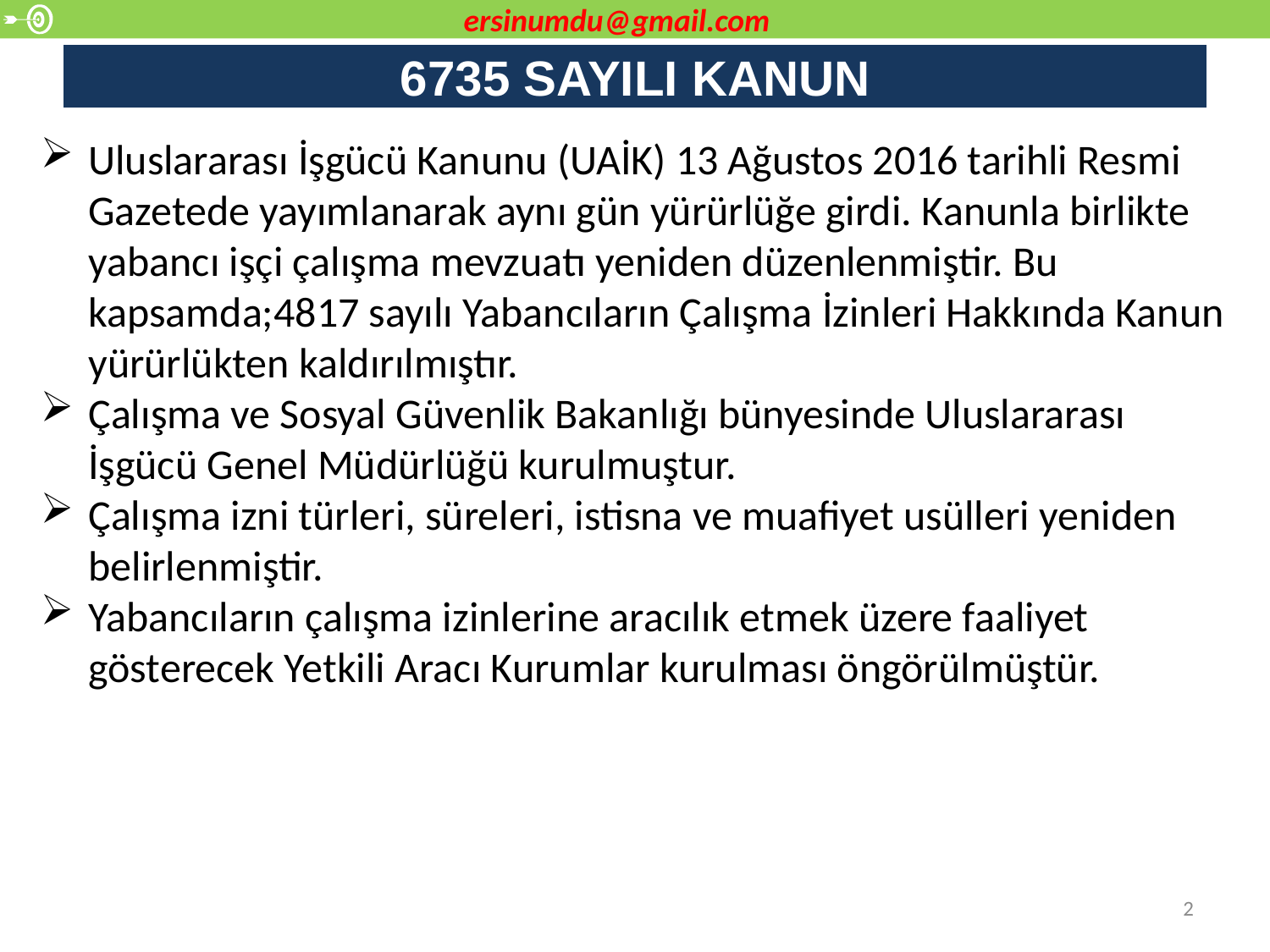

ersinumdu@gmail.com
# 6735 SAYILI KANUN
Uluslararası İşgücü Kanunu (UAİK) 13 Ağustos 2016 tarihli Resmi Gazetede yayımlanarak aynı gün yürürlüğe girdi. Kanunla birlikte yabancı işçi çalışma mevzuatı yeniden düzenlenmiştir. Bu kapsamda;4817 sayılı Yabancıların Çalışma İzinleri Hakkında Kanun yürürlükten kaldırılmıştır.
Çalışma ve Sosyal Güvenlik Bakanlığı bünyesinde Uluslararası İşgücü Genel Müdürlüğü kurulmuştur.
Çalışma izni türleri, süreleri, istisna ve muafiyet usülleri yeniden belirlenmiştir.
Yabancıların çalışma izinlerine aracılık etmek üzere faaliyet gösterecek Yetkili Aracı Kurumlar kurulması öngörülmüştür.
2